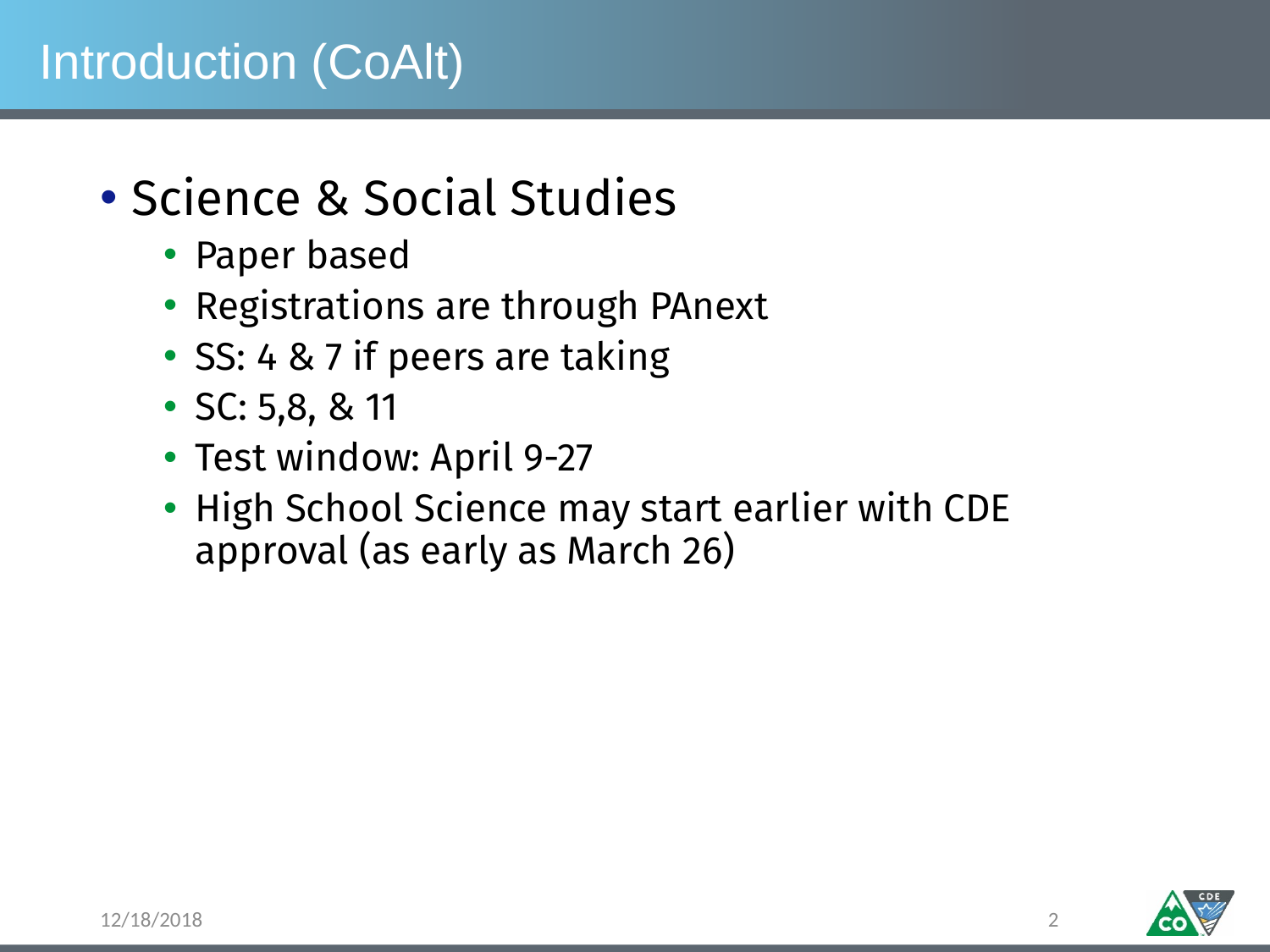

# Introduction (CoAlt)
Science & Social Studies
Paper based
Registrations are through PAnext
SS: 4 & 7 if peers are taking
SC: 5,8, & 11
Test window: April 9-27
High School Science may start earlier with CDE approval (as early as March 26)